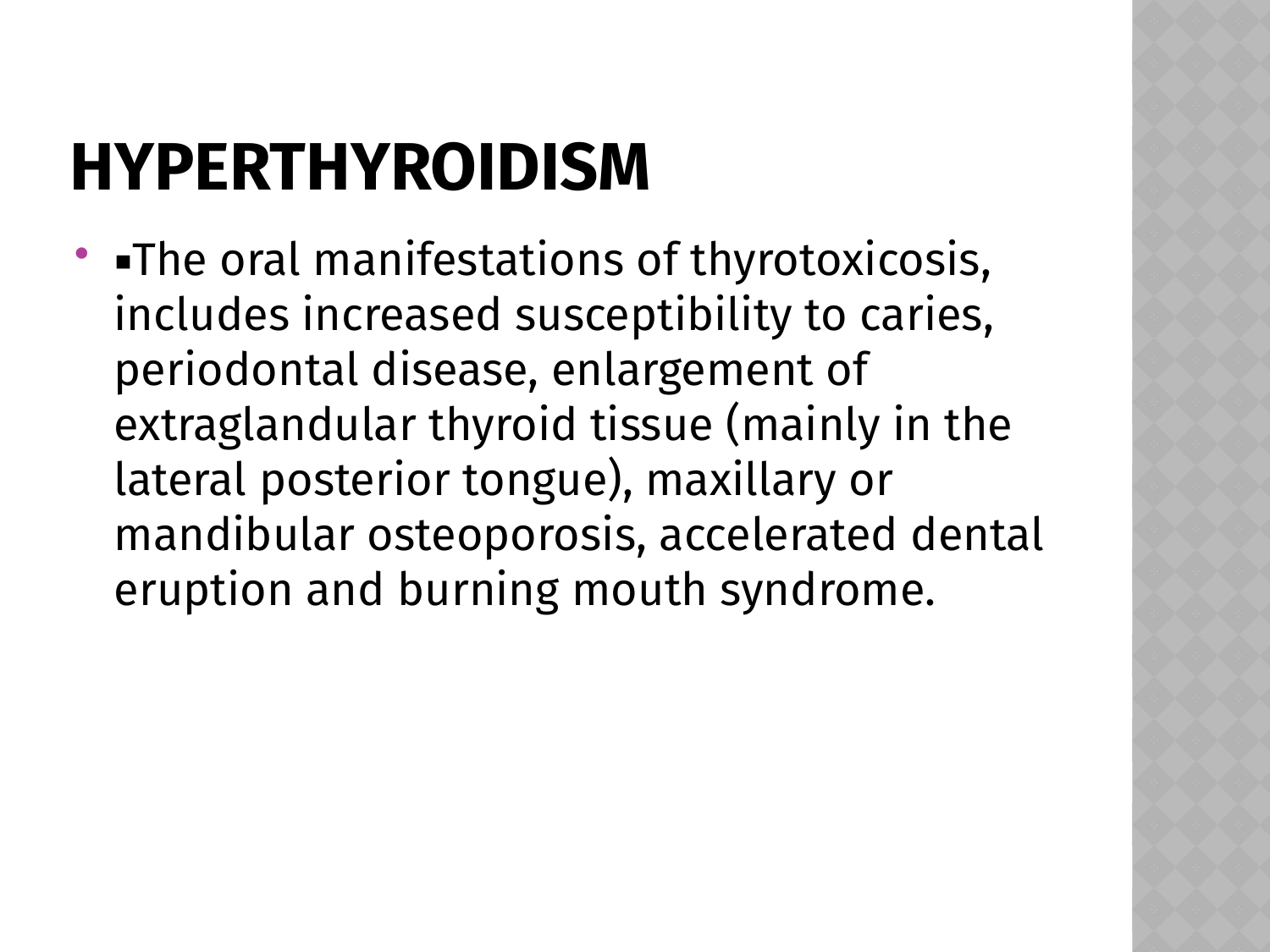

# hyperthyroidism
▪The oral manifestations of thyrotoxicosis, includes increased susceptibility to caries, periodontal disease, enlargement of extraglandular thyroid tissue (mainly in the lateral posterior tongue), maxillary or mandibular osteoporosis, accelerated dental eruption and burning mouth syndrome.